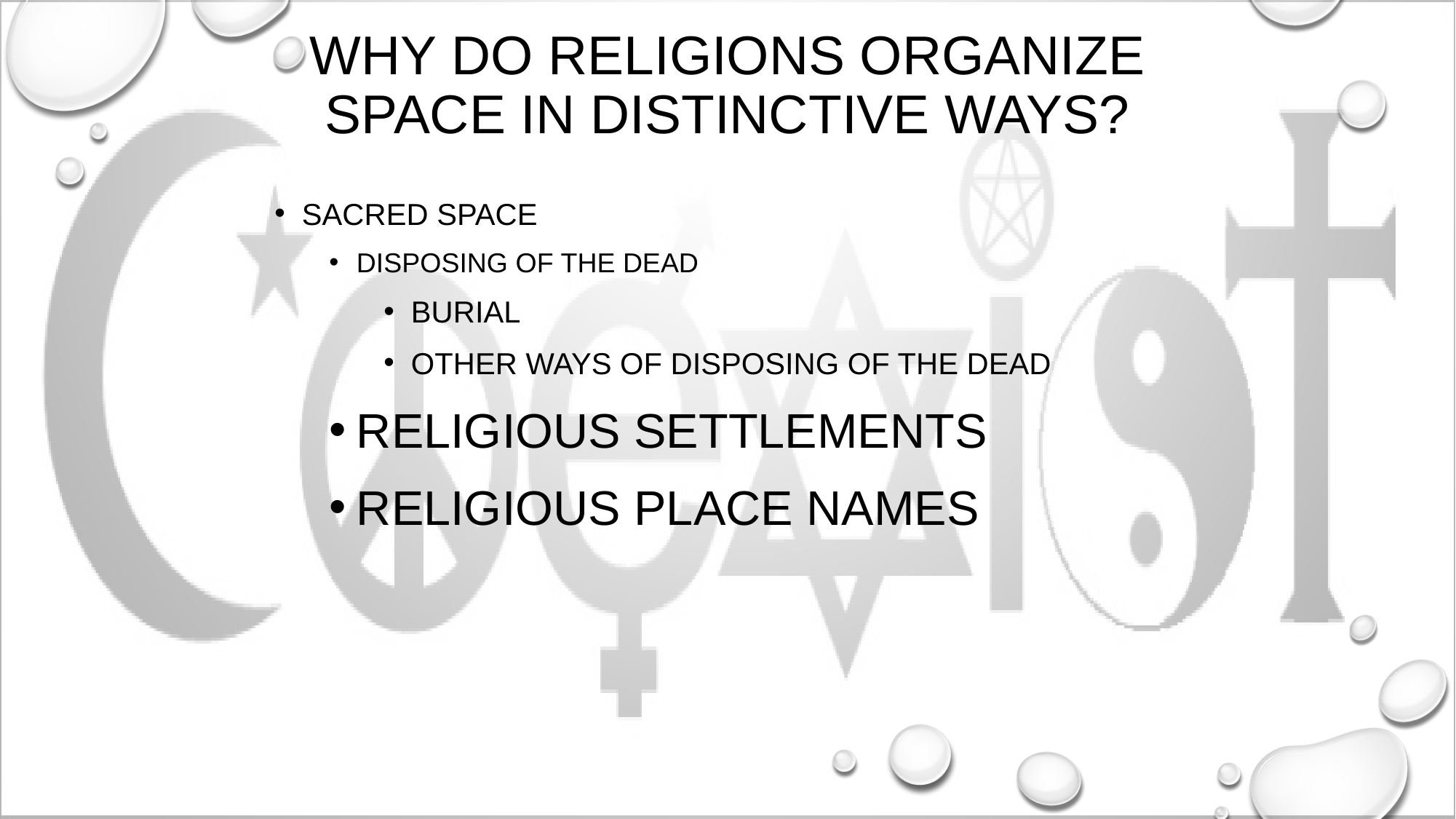

Why Do Religions Organize Space in Distinctive Ways?
Sacred space
Disposing of the dead
Burial
Other ways of disposing of the dead
Religious settlements
Religious place names